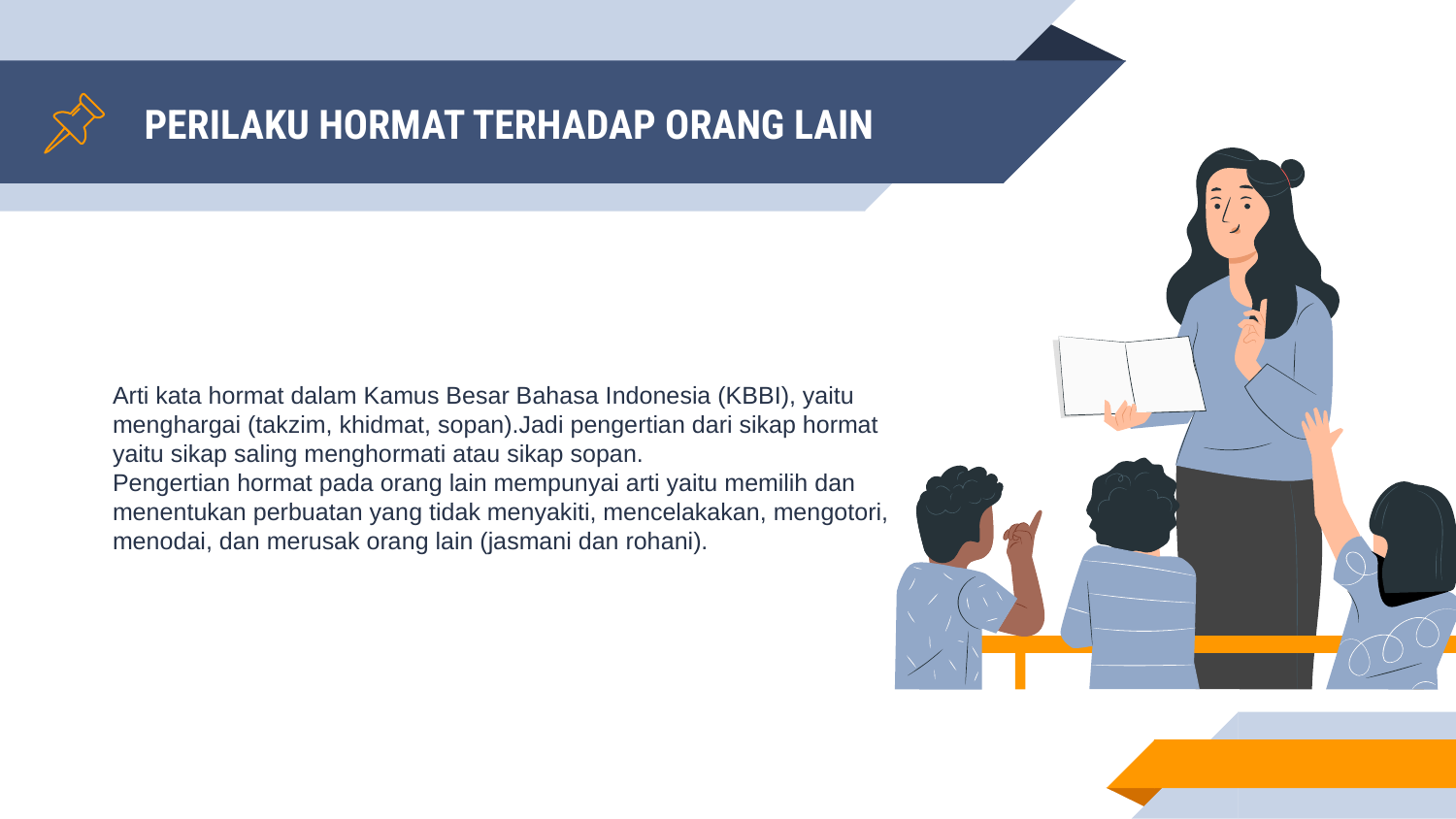

# PERILAKU HORMAT TERHADAP ORANG LAIN

Arti kata hormat dalam Kamus Besar Bahasa Indonesia (KBBI), yaitu menghargai (takzim, khidmat, sopan).Jadi pengertian dari sikap hormat yaitu sikap saling menghormati atau sikap sopan.
Pengertian hormat pada orang lain mempunyai arti yaitu memilih dan menentukan perbuatan yang tidak menyakiti, mencelakakan, mengotori, menodai, dan merusak orang lain (jasmani dan rohani).